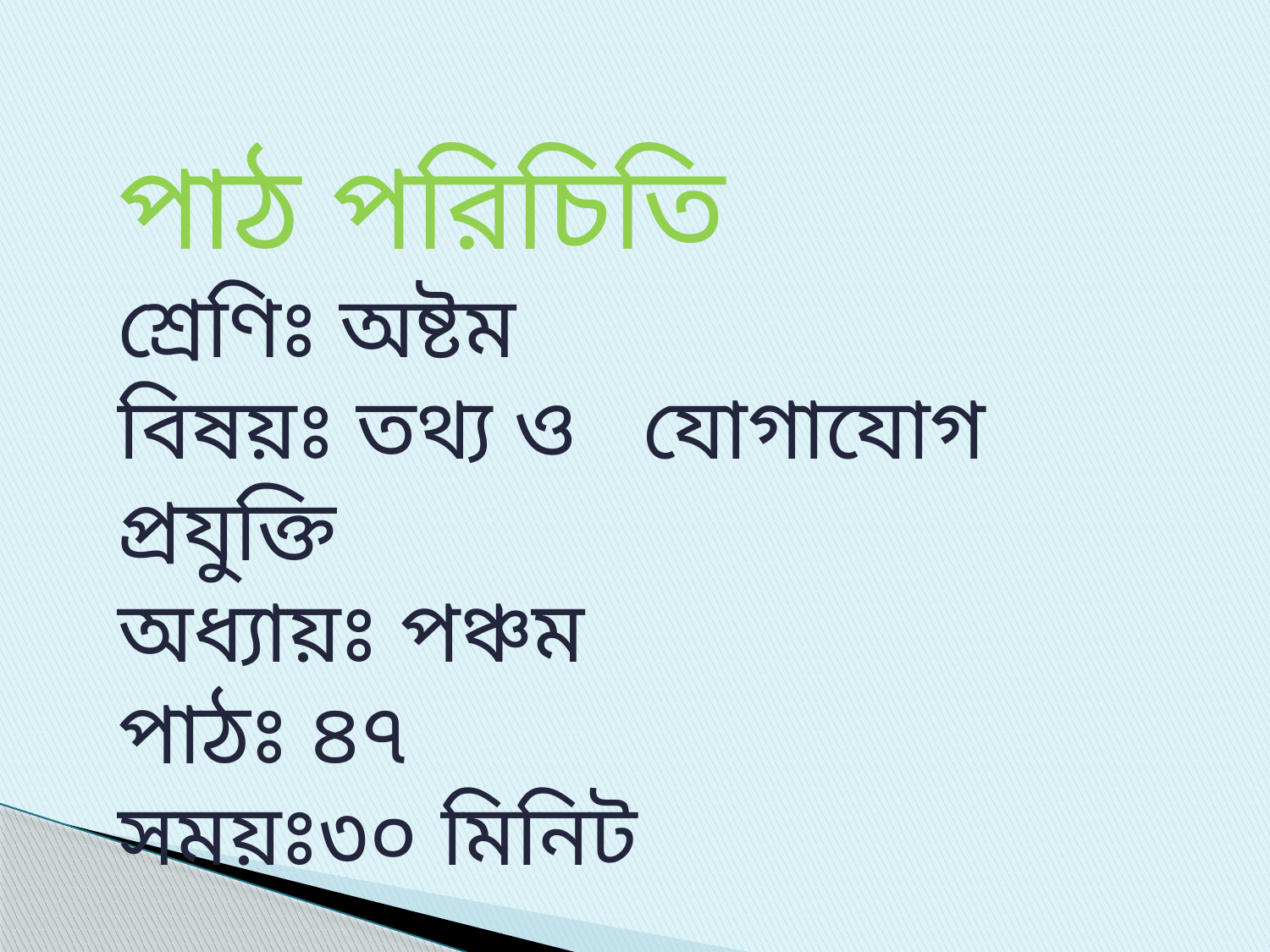

পাঠ পরিচিতি
শ্রেণিঃ অষ্টম
বিষয়ঃ তথ্য ও   যোগাযোগ প্রযুক্তি
অধ্যায়ঃ পঞ্চম
পাঠঃ ৪৭
সময়ঃ৩০ মিনিট